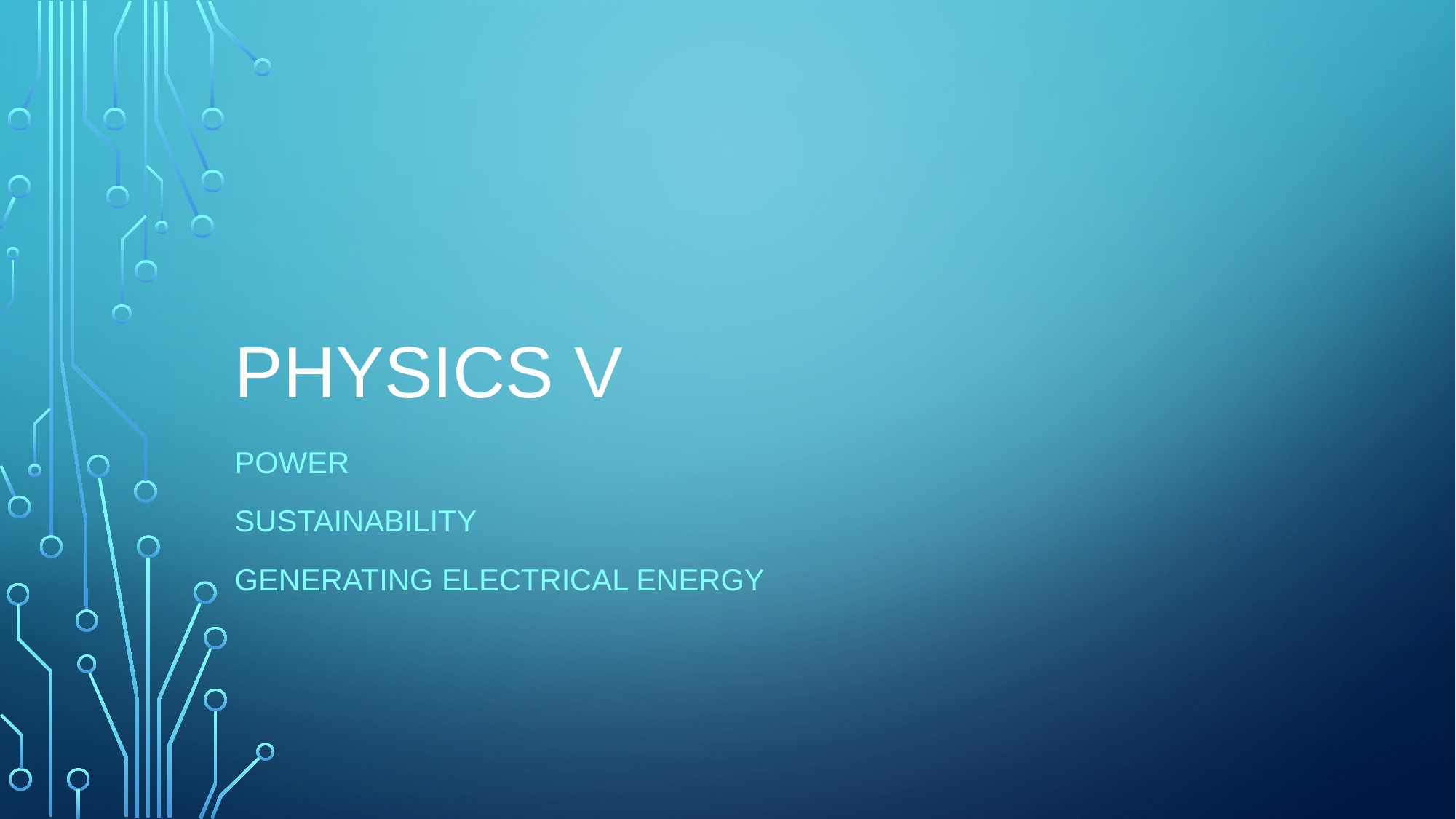

# Physics V
Power
Sustainability
Generating Electrical Energy